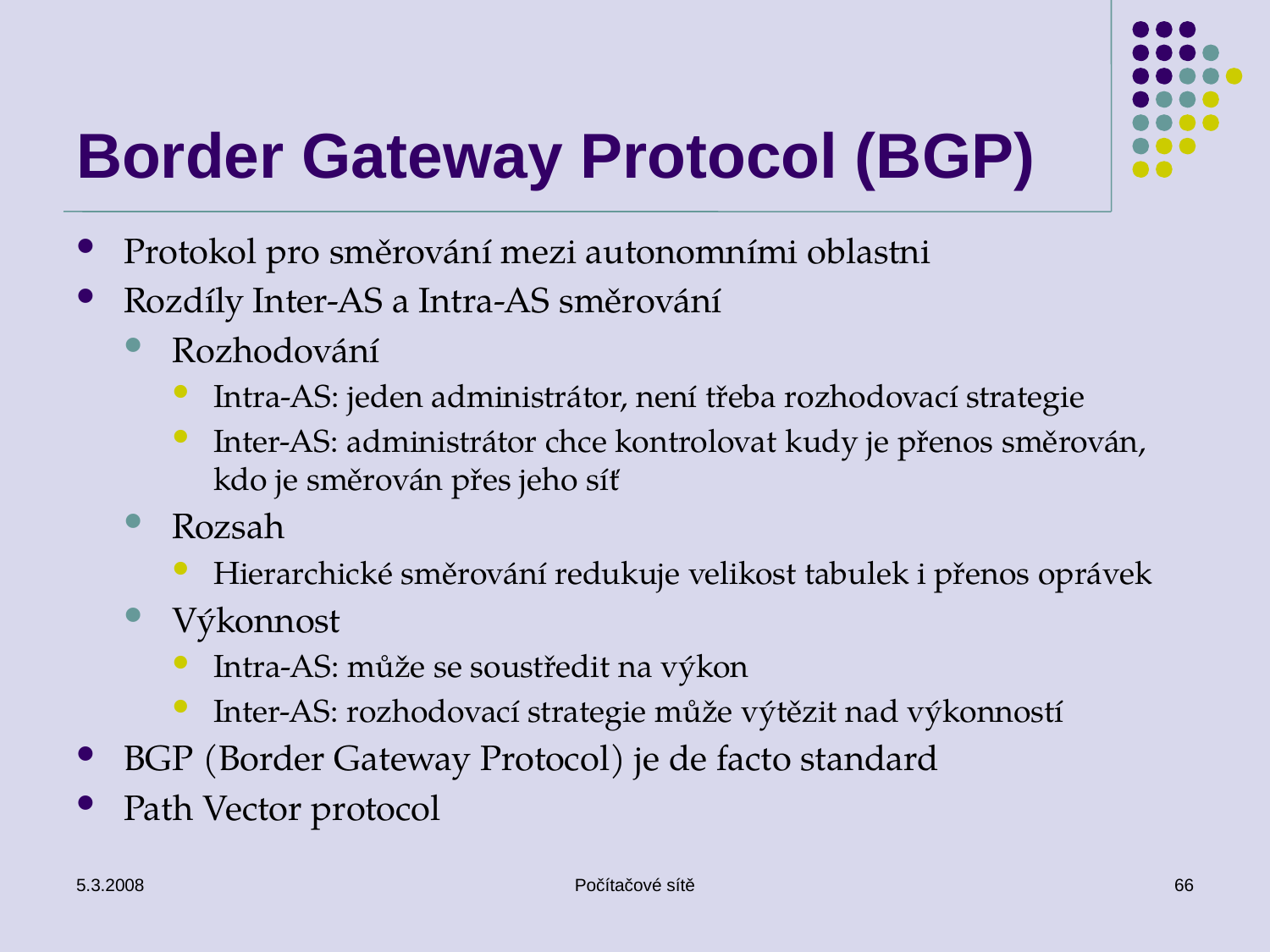

# Border Gateway Protocol (BGP)
Protokol pro směrování mezi autonomními oblastni
Rozdíly Inter-AS a Intra-AS směrování
Rozhodování
Intra-AS: jeden administrátor, není třeba rozhodovací strategie
Inter-AS: administrátor chce kontrolovat kudy je přenos směrován, kdo je směrován přes jeho síť
Rozsah
Hierarchické směrování redukuje velikost tabulek i přenos oprávek
Výkonnost
Intra-AS: může se soustředit na výkon
Inter-AS: rozhodovací strategie může výtězit nad výkonností
BGP (Border Gateway Protocol) je de facto standard
Path Vector protocol
5.3.2008
Počítačové sítě
66